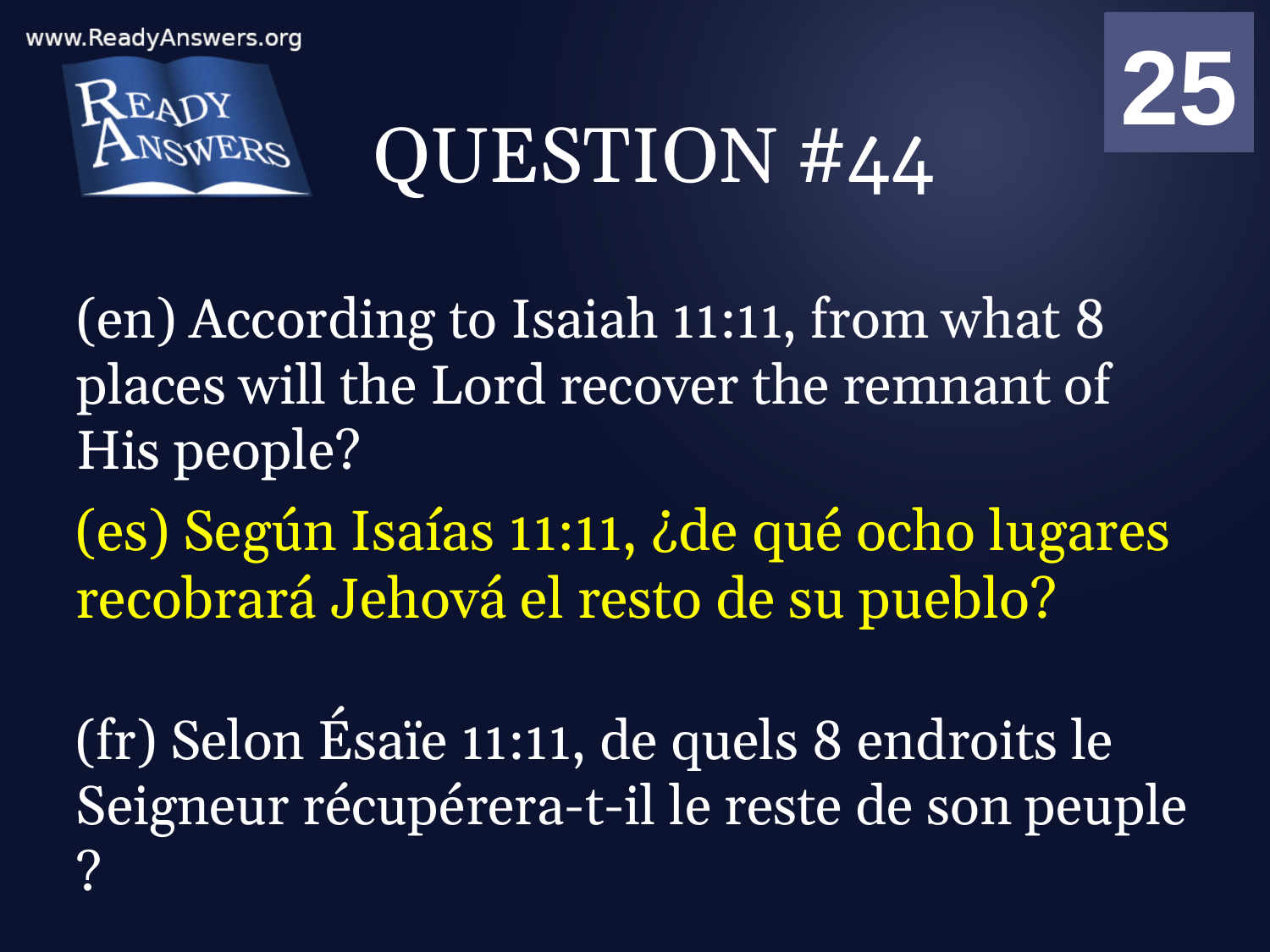

01
02
03
04
05
06
07
08
09
10
11
12
13
14
15
16
17
18
19
20
21
22
23
24
25
00
# QUESTION #44
(en) According to Isaiah 11:11, from what 8 places will the Lord recover the remnant of His people?
(es) Según Isaías 11:11, ¿de qué ocho lugares recobrará Jehová el resto de su pueblo?
(fr) Selon Ésaïe 11:11, de quels 8 endroits le Seigneur récupérera-t-il le reste de son peuple ?